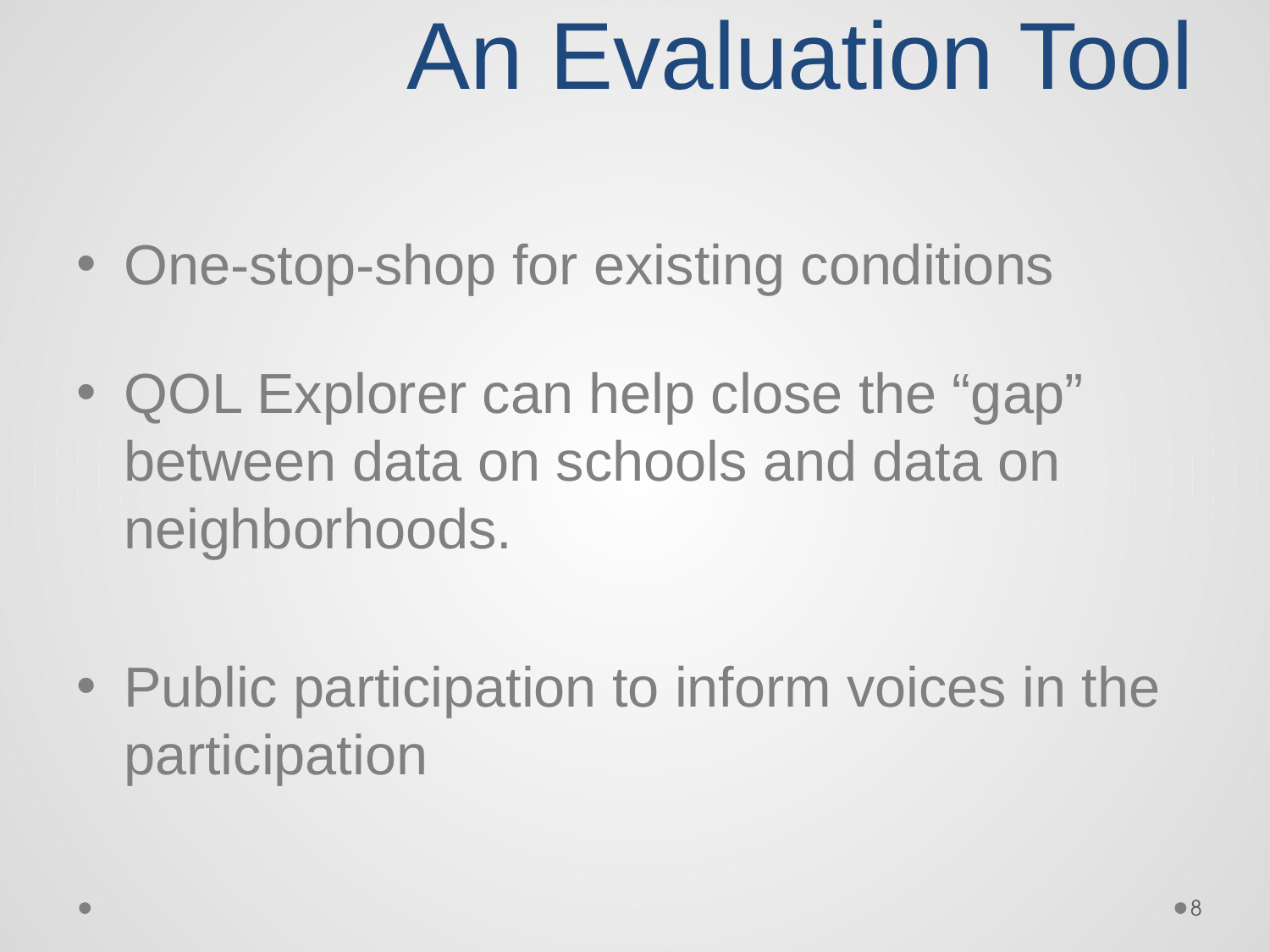

# An Evaluation Tool
One-stop-shop for existing conditions

QOL Explorer can help close the “gap” between data on schools and data on neighborhoods.

Public participation to inform voices in the participation

8